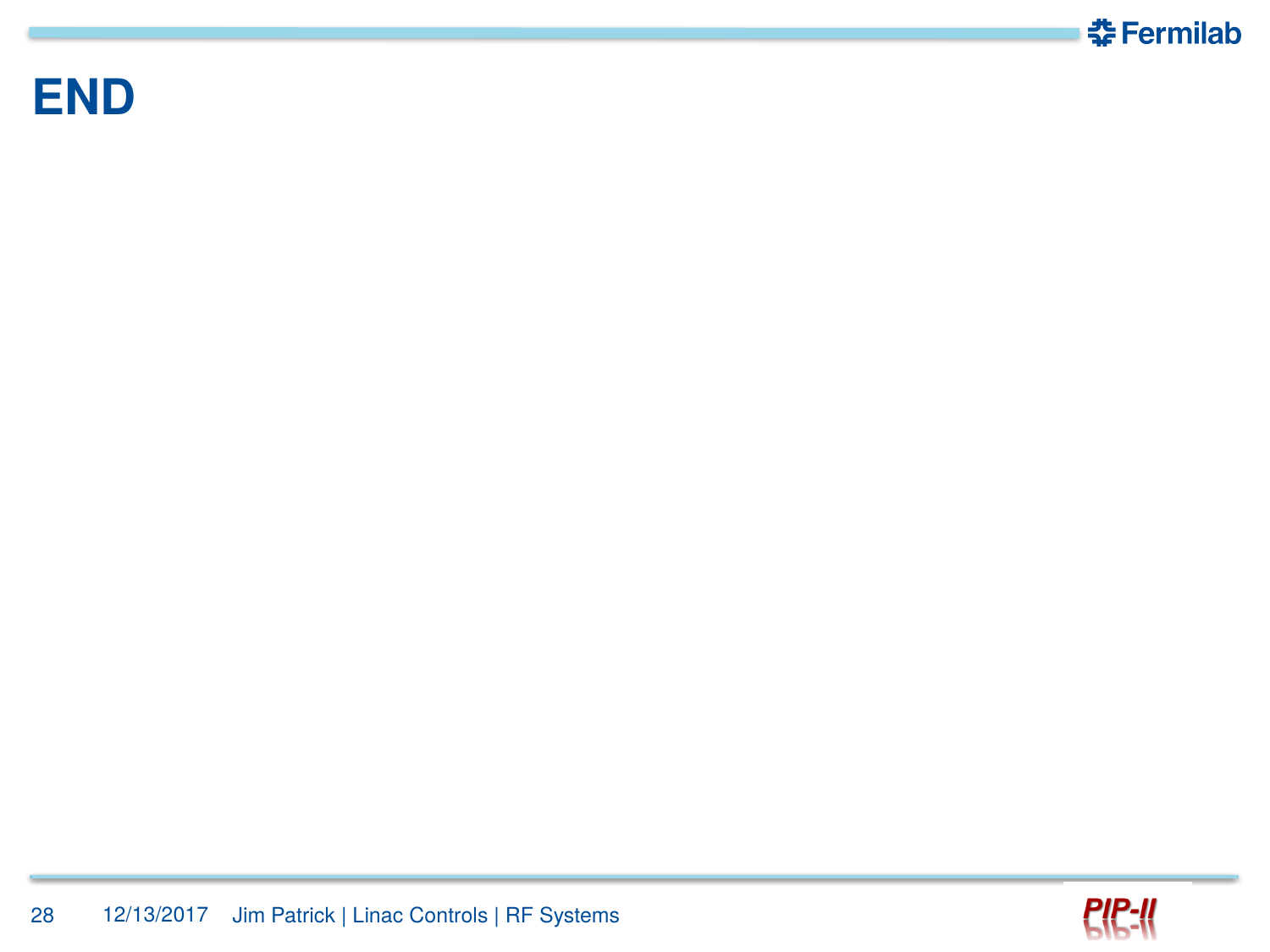

# END
12/13/2017
28
Jim Patrick | Linac Controls | RF Systems